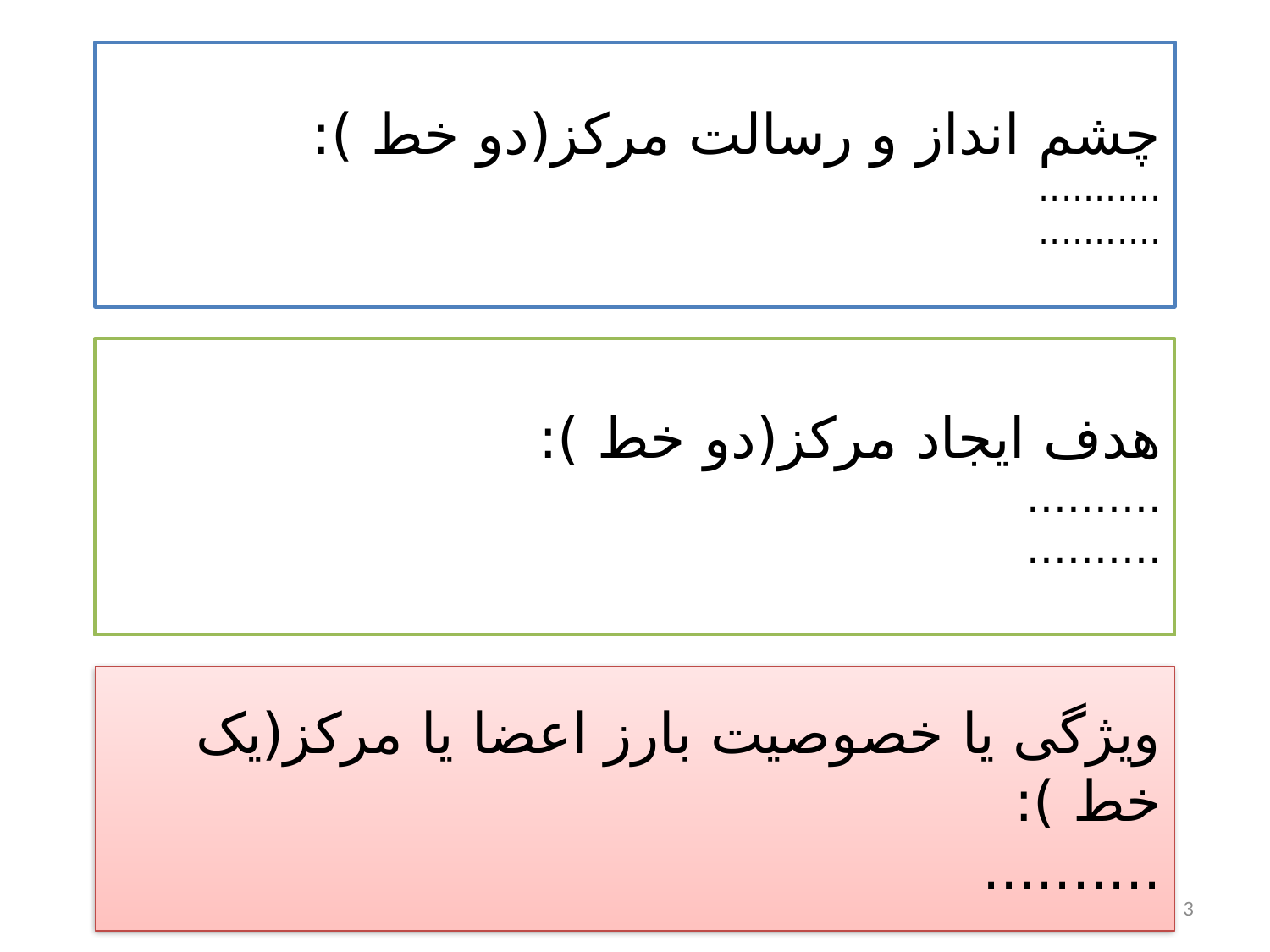

# چشم انداز و رسالت مرکز(دو خط ): ........... ...........
هدف ایجاد مرکز(دو خط ):
..........
..........
ویژگی یا خصوصیت بارز اعضا یا مرکز(یک خط ):
..........
3